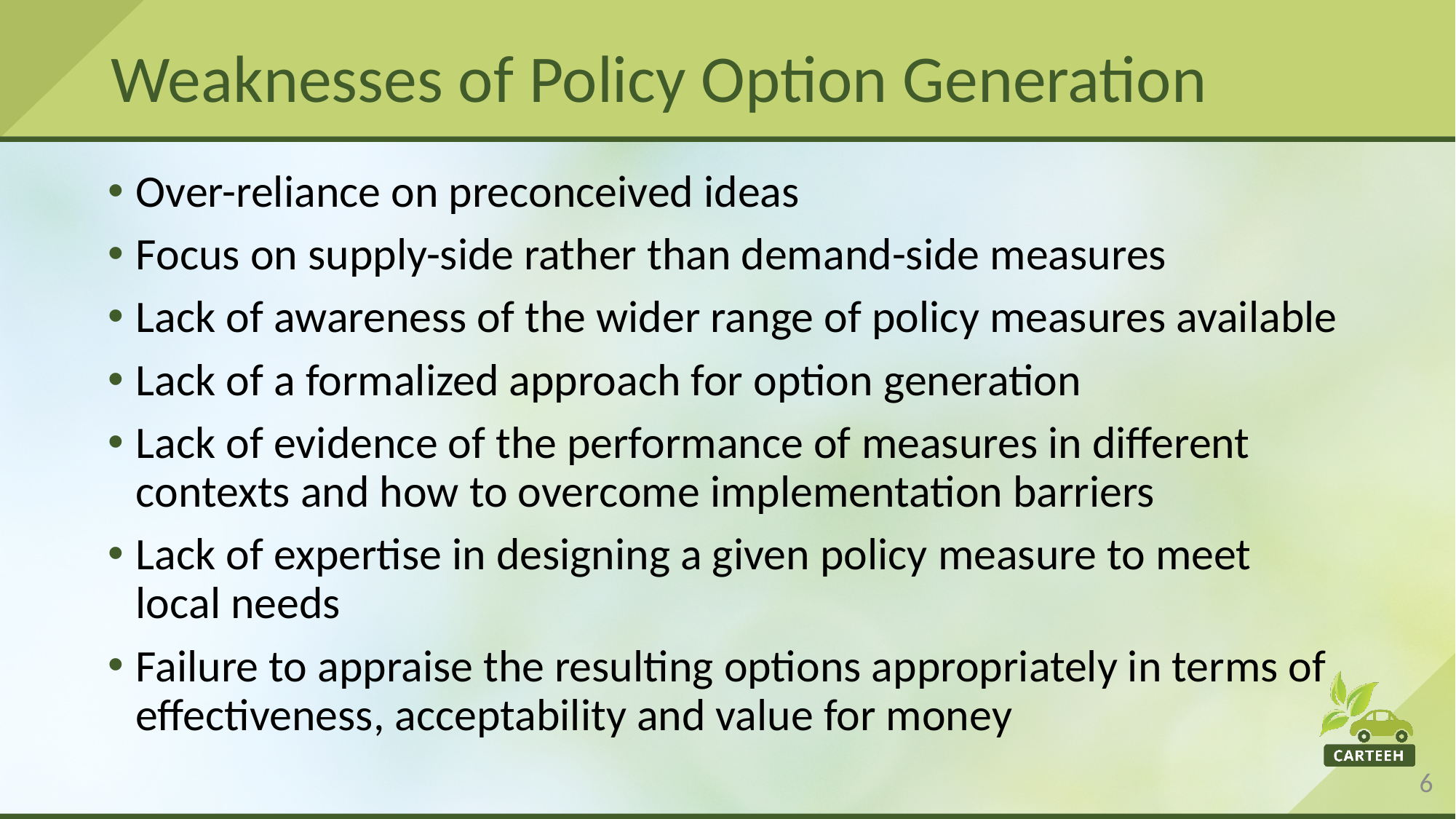

# Weaknesses of Policy Option Generation
Over-reliance on preconceived ideas
Focus on supply-side rather than demand-side measures
Lack of awareness of the wider range of policy measures available
Lack of a formalized approach for option generation
Lack of evidence of the performance of measures in different contexts and how to overcome implementation barriers
Lack of expertise in designing a given policy measure to meet local needs
Failure to appraise the resulting options appropriately in terms of effectiveness, acceptability and value for money